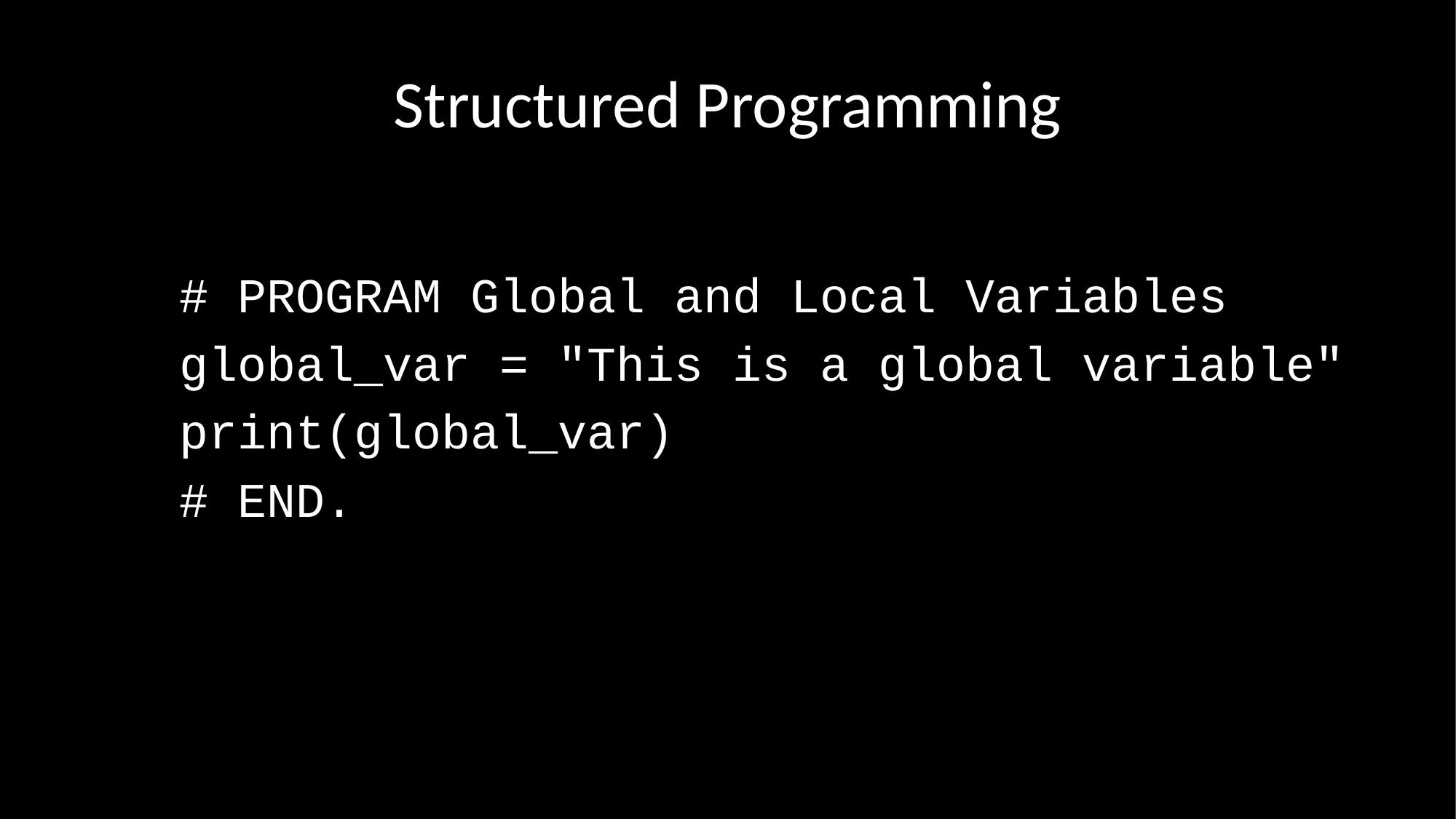

# Structured Programming

# PROGRAM Global and Local Variables
global_var = "This is a global variable"
print(global_var)
# END.